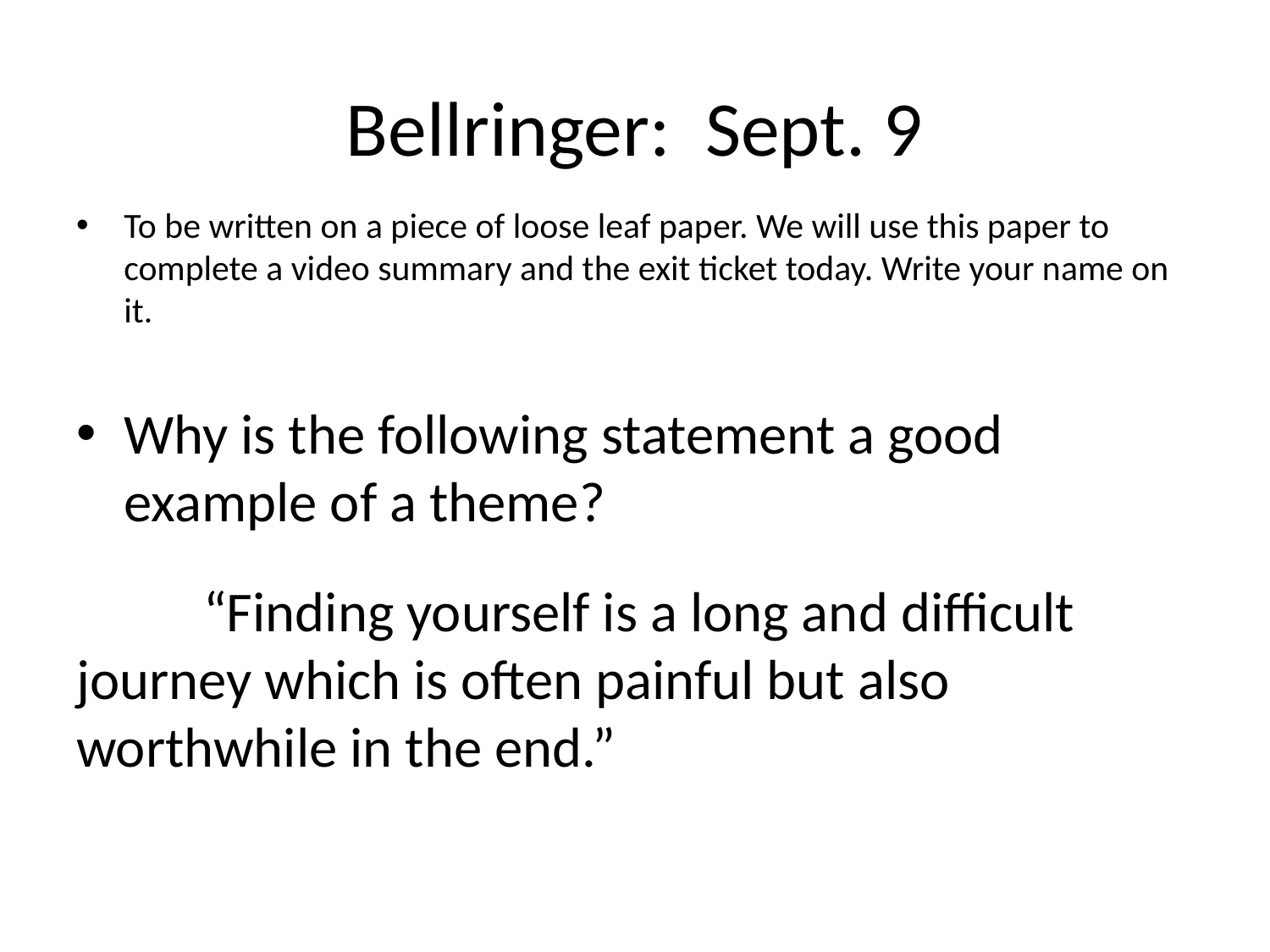

# Bellringer:  Sept. 9
To be written on a piece of loose leaf paper. We will use this paper to complete a video summary and the exit ticket today. Write your name on it.

Why is the following statement a good example of a theme?

	“Finding yourself is a long and difficult 	journey which is often painful but also 	worthwhile in the end.”